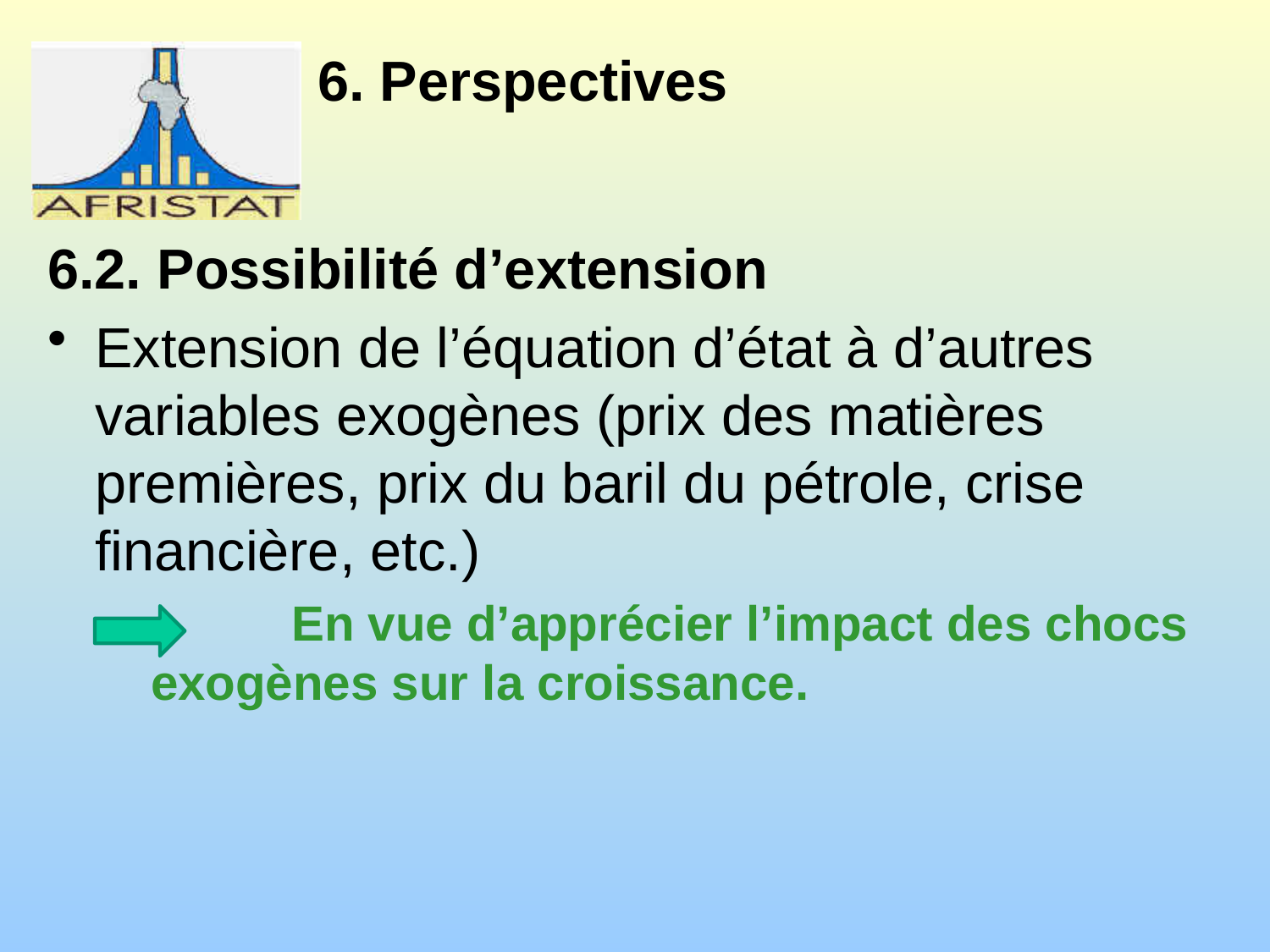

# 6. Perspectives

6.2. Possibilité d’extension
Extension de l’équation d’état à d’autres variables exogènes (prix des matières premières, prix du baril du pétrole, crise financière, etc.)
		 En vue d’apprécier l’impact des chocs exogènes sur la croissance.